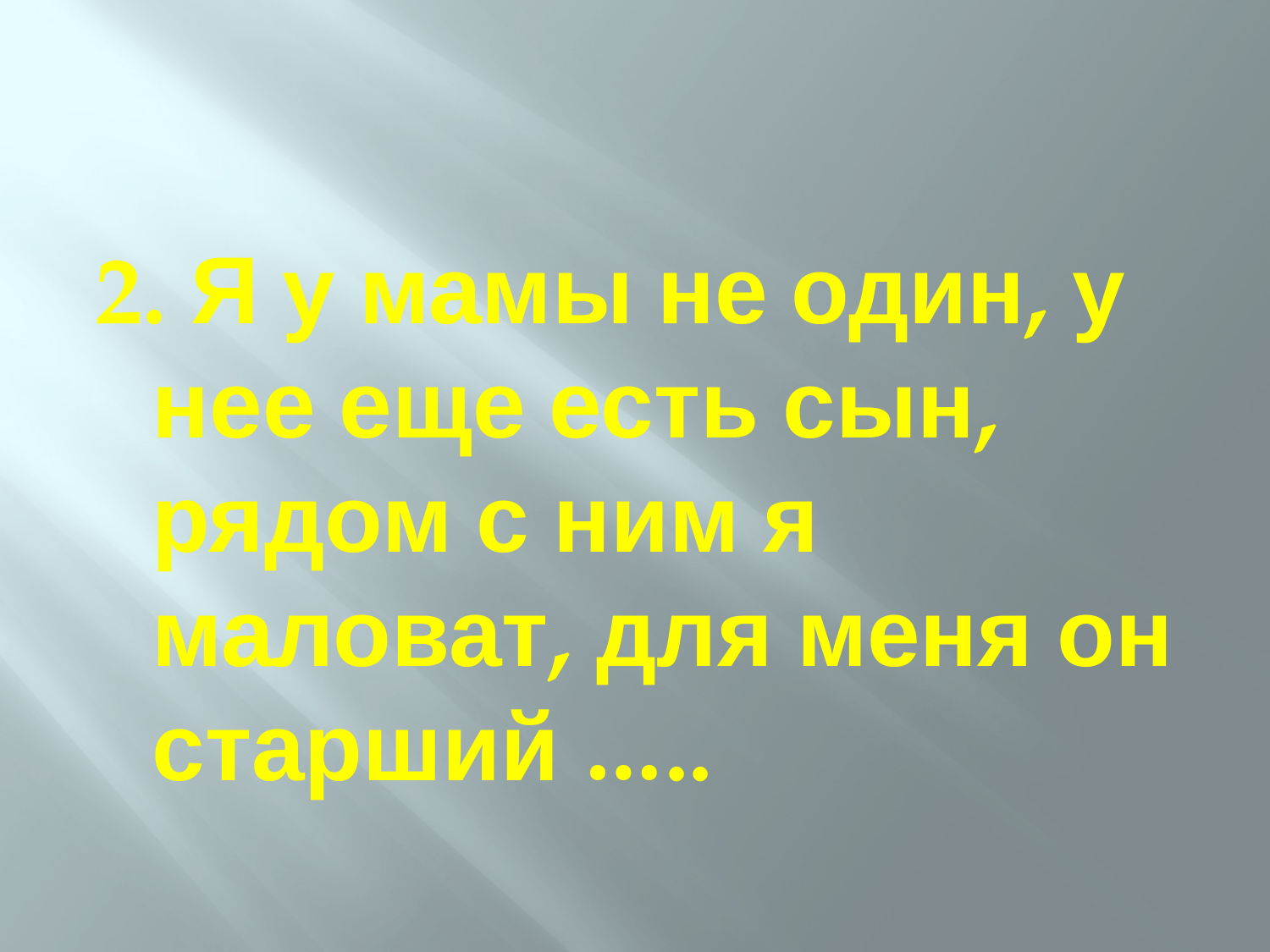

2. Я у мамы не один, у нее еще есть сын, рядом с ним я маловат, для меня он старший …..